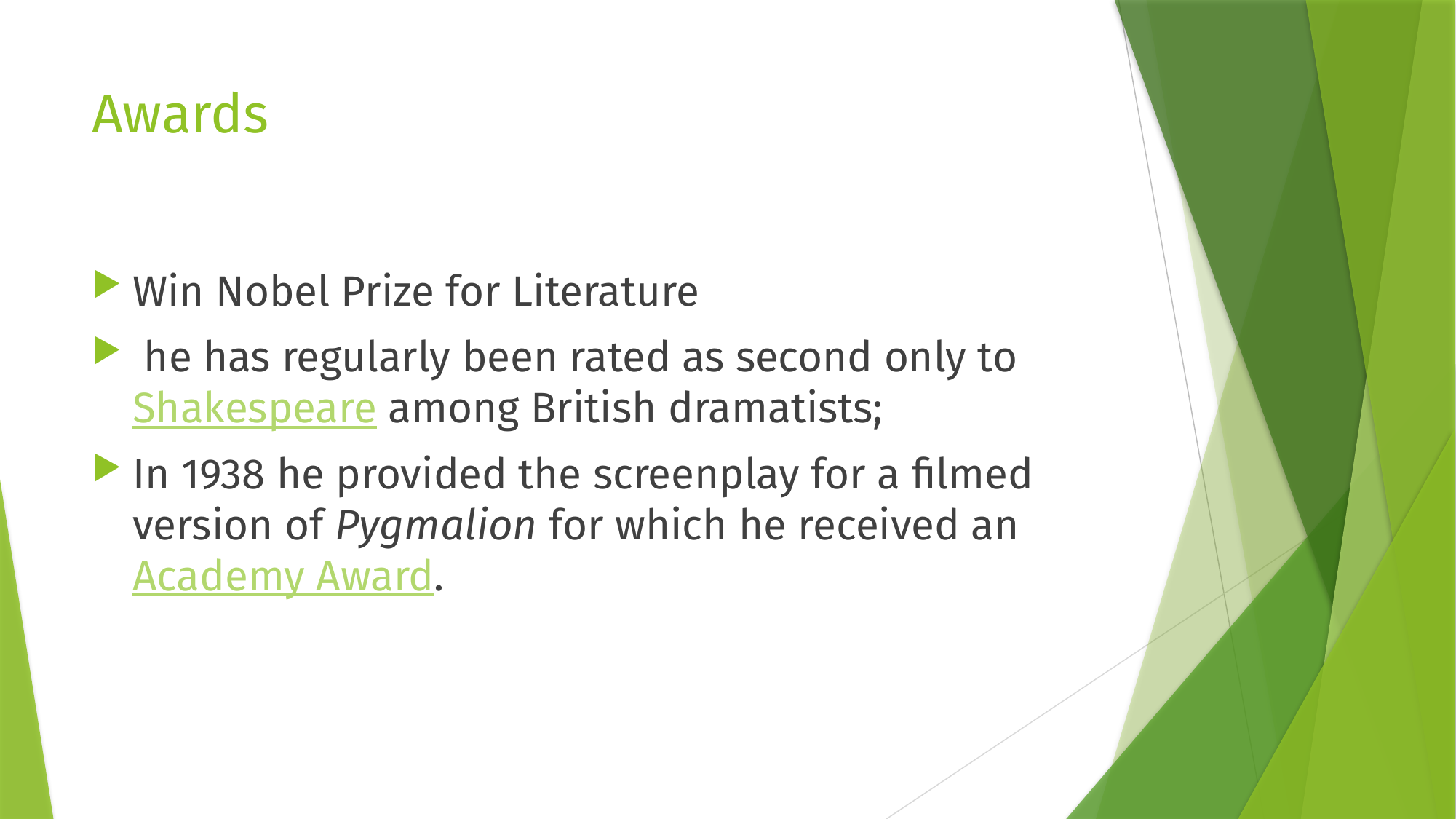

# Awards
Win Nobel Prize for Literature
 he has regularly been rated as second only to Shakespeare among British dramatists;
In 1938 he provided the screenplay for a filmed version of Pygmalion for which he received an Academy Award.